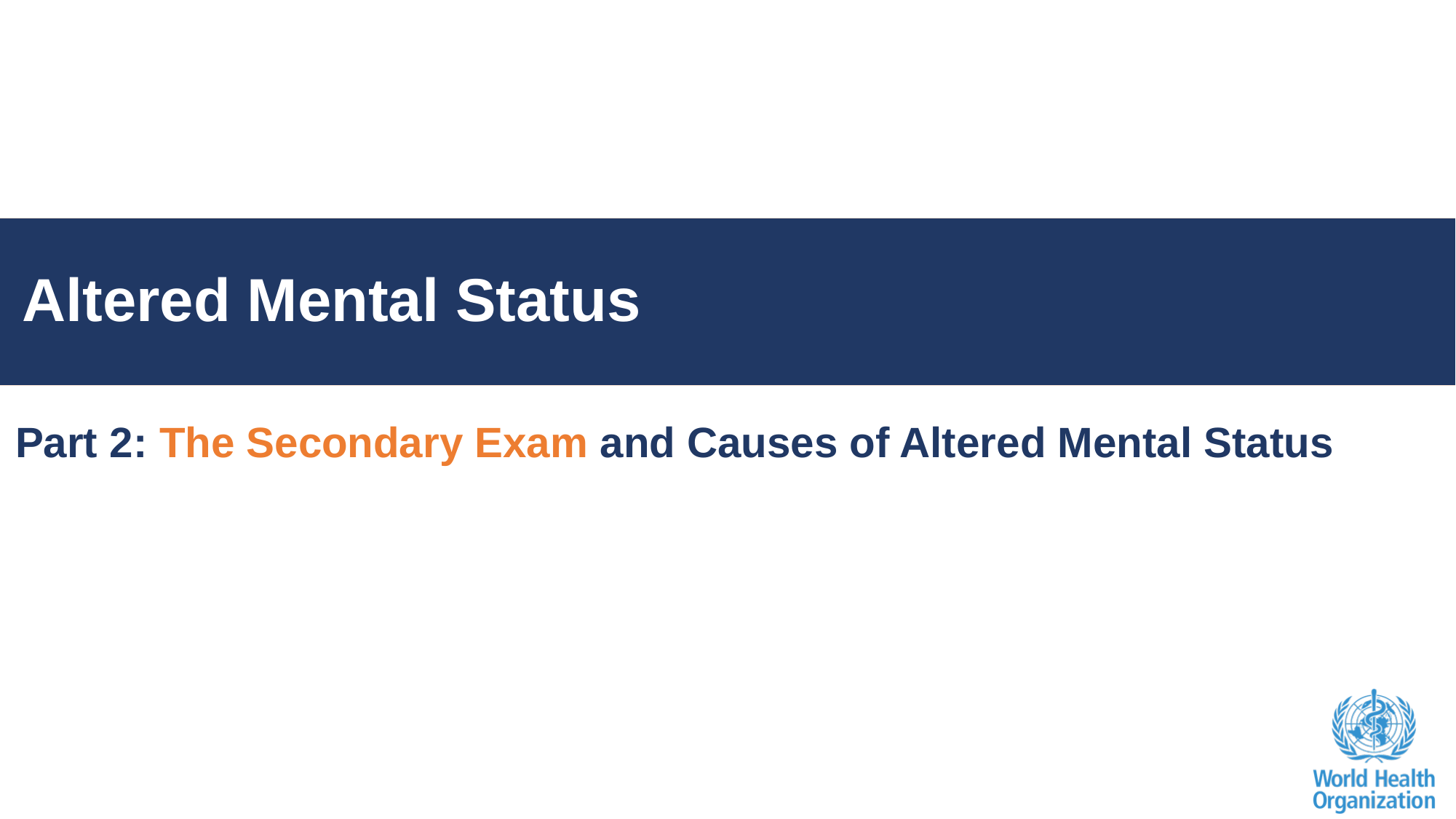

# Altered Mental Status

Part 2: The Secondary Exam and Causes of Altered Mental Status